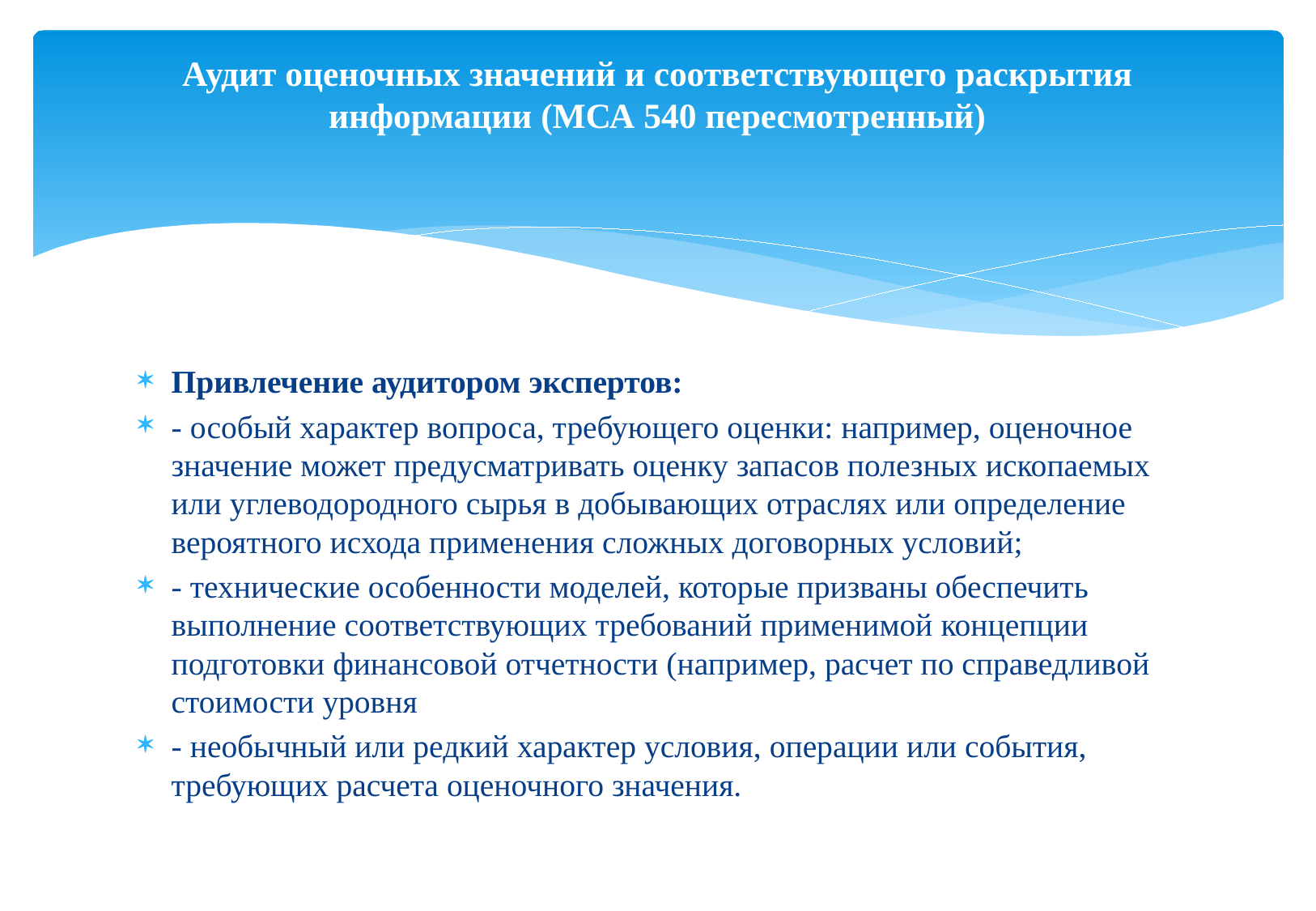

# Аудит оценочных значений и соответствующего раскрытия информации (МСА 540 пересмотренный)
Привлечение аудитором экспертов:
- особый характер вопроса, требующего оценки: например, оценочное значение может предусматривать оценку запасов полезных ископаемых или углеводородного сырья в добывающих отраслях или определение вероятного исхода применения сложных договорных условий;
- технические особенности моделей, которые призваны обеспечить выполнение соответствующих требований применимой концепции подготовки финансовой отчетности (например, расчет по справедливой стоимости уровня
- необычный или редкий характер условия, операции или события, требующих расчета оценочного значения.